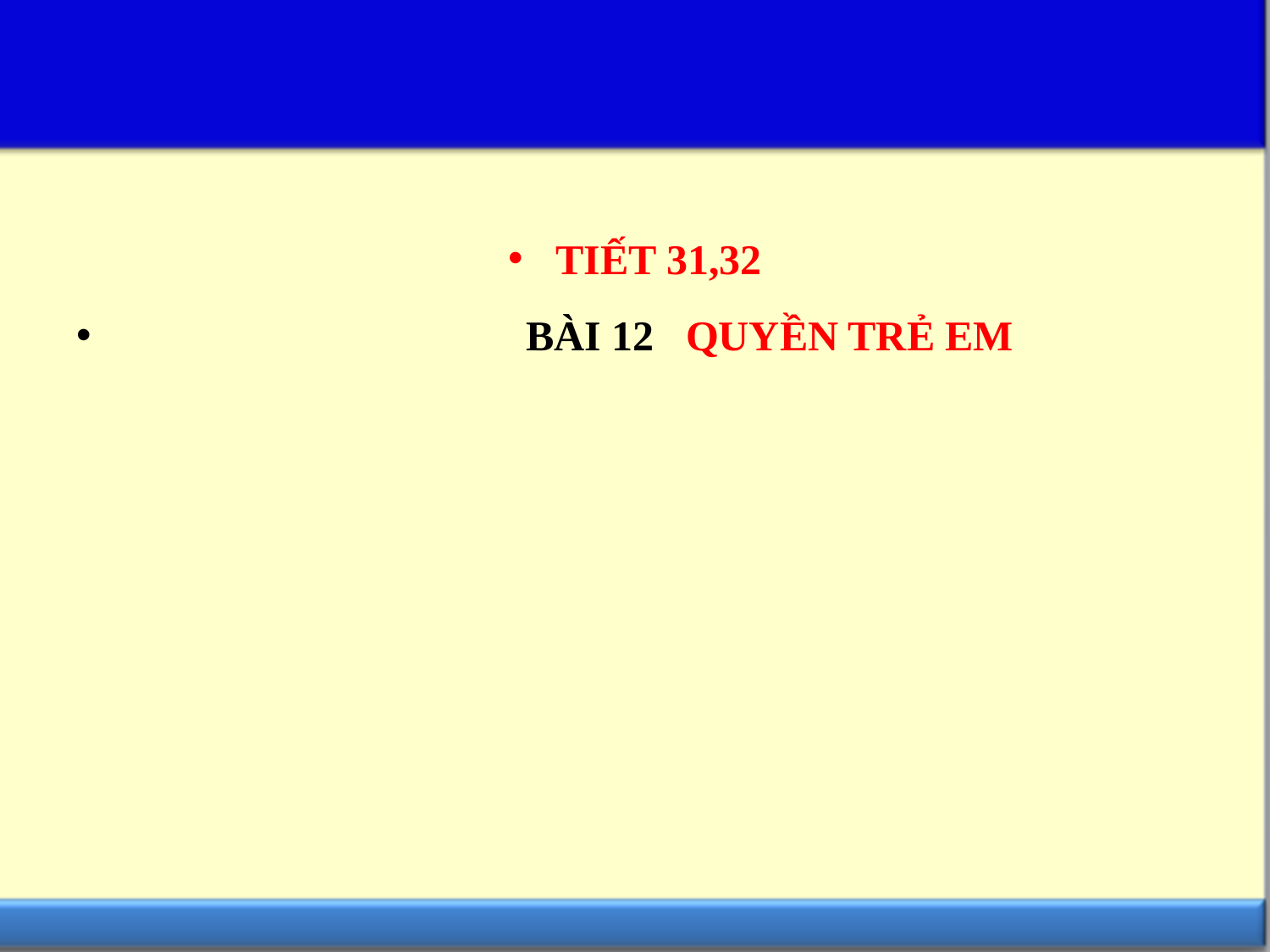

TIẾT 31,32
                                      BÀI 12   QUYỀN TRẺ EM